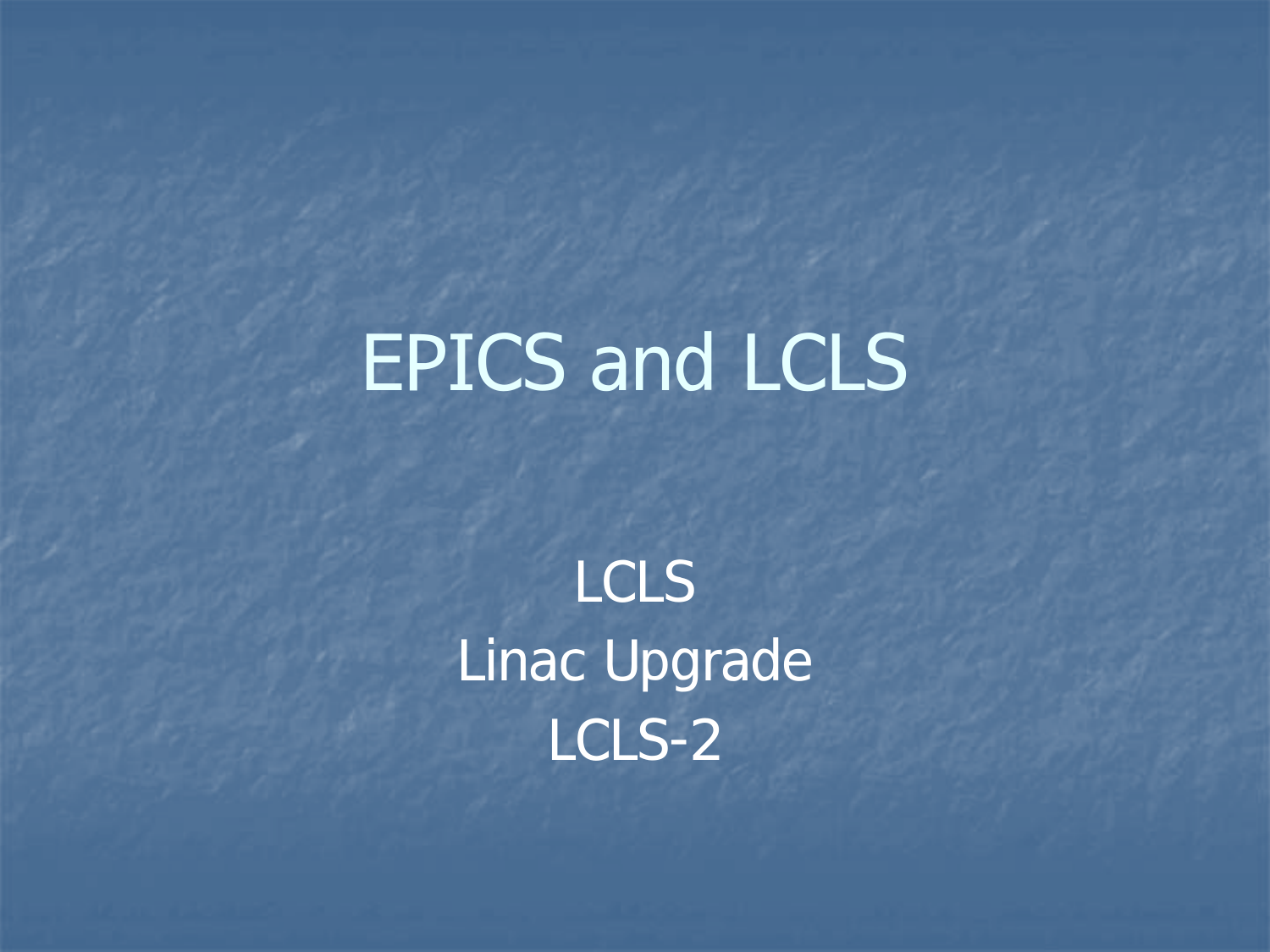

# EPICS and LCLS
LCLS
Linac Upgrade
LCLS-2